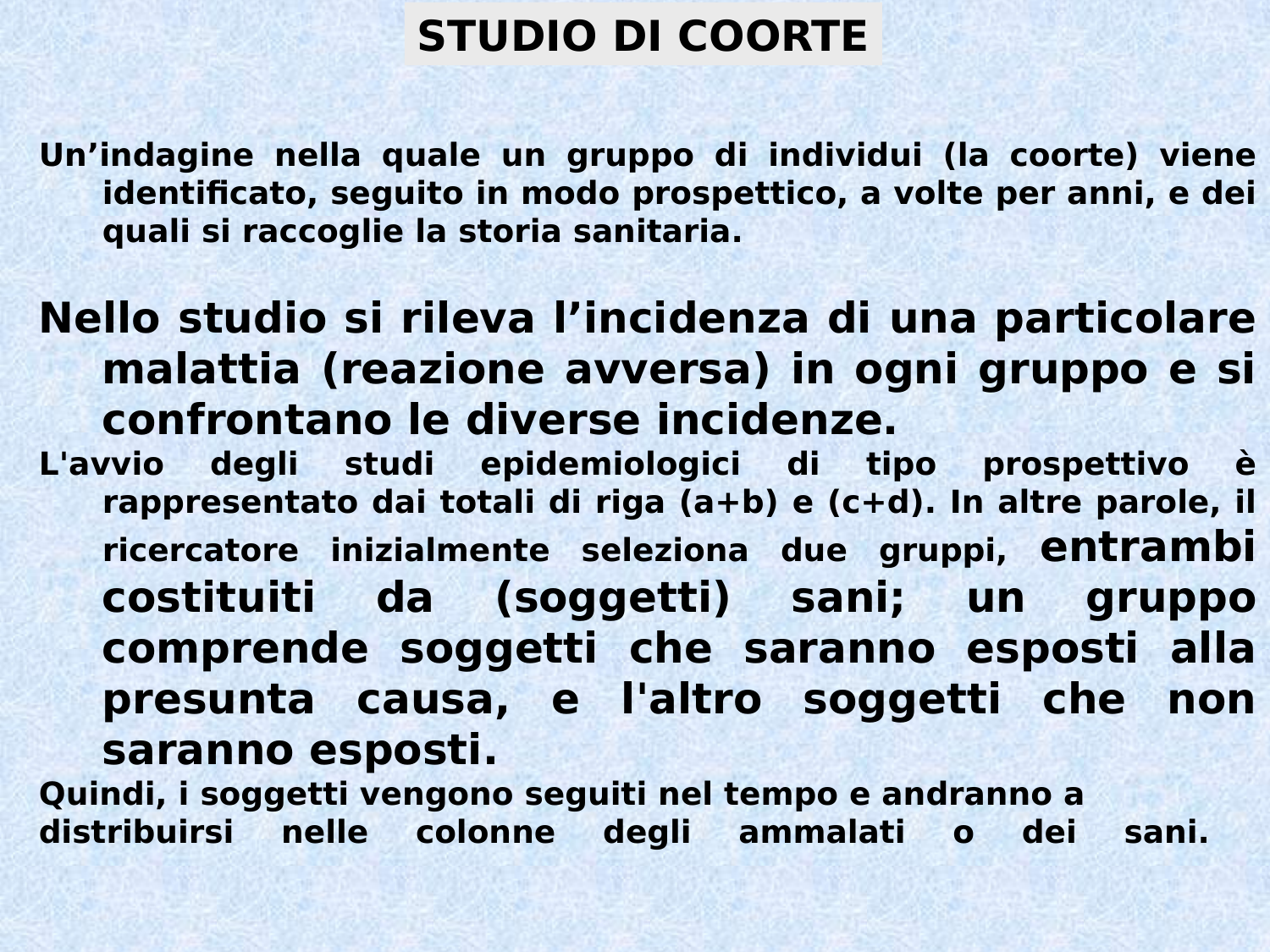

STUDIO DI COORTE

Un’indagine nella quale un gruppo di individui (la coorte) viene identificato, seguito in modo prospettico, a volte per anni, e dei quali si raccoglie la storia sanitaria.

Nello studio si rileva l’incidenza di una particolare malattia (reazione avversa) in ogni gruppo e si confrontano le diverse incidenze.
L'avvio degli studi epidemiologici di tipo prospettivo è rappresentato dai totali di riga (a+b) e (c+d). In altre parole, il ricercatore inizialmente seleziona due gruppi, entrambi costituiti da (soggetti) sani; un gruppo comprende soggetti che saranno esposti alla presunta causa, e l'altro soggetti che non saranno esposti.
Quindi, i soggetti vengono seguiti nel tempo e andranno a
distribuirsi nelle colonne degli ammalati o dei sani.